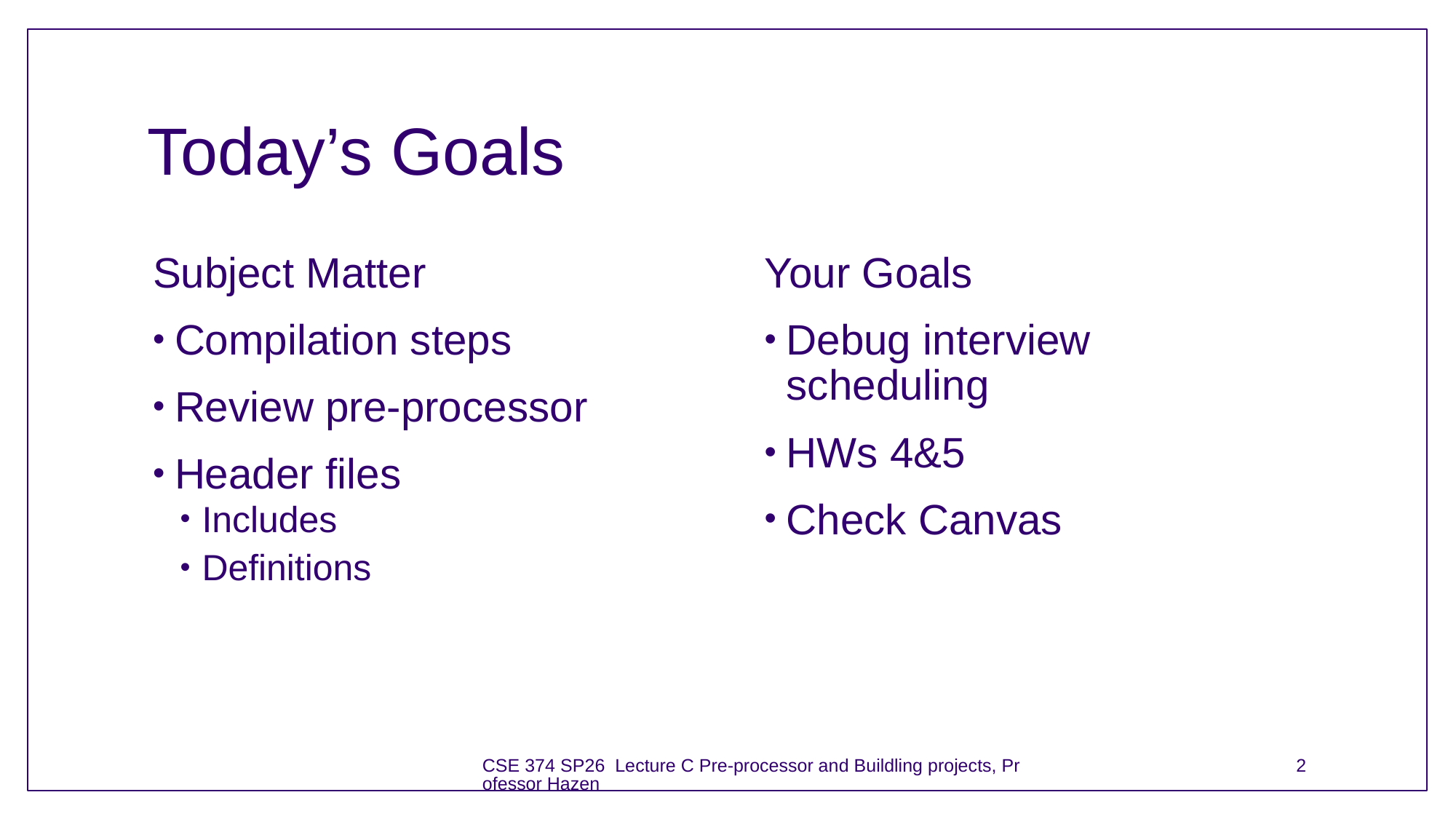

# Today’s Goals
Subject Matter
Compilation steps
Review pre-processor
Header files
Includes
Definitions
Your Goals
Debug interview scheduling
HWs 4&5
Check Canvas
CSE 374 SP26  Lecture C Pre-processor and Buildling projects, Professor Hazen
2